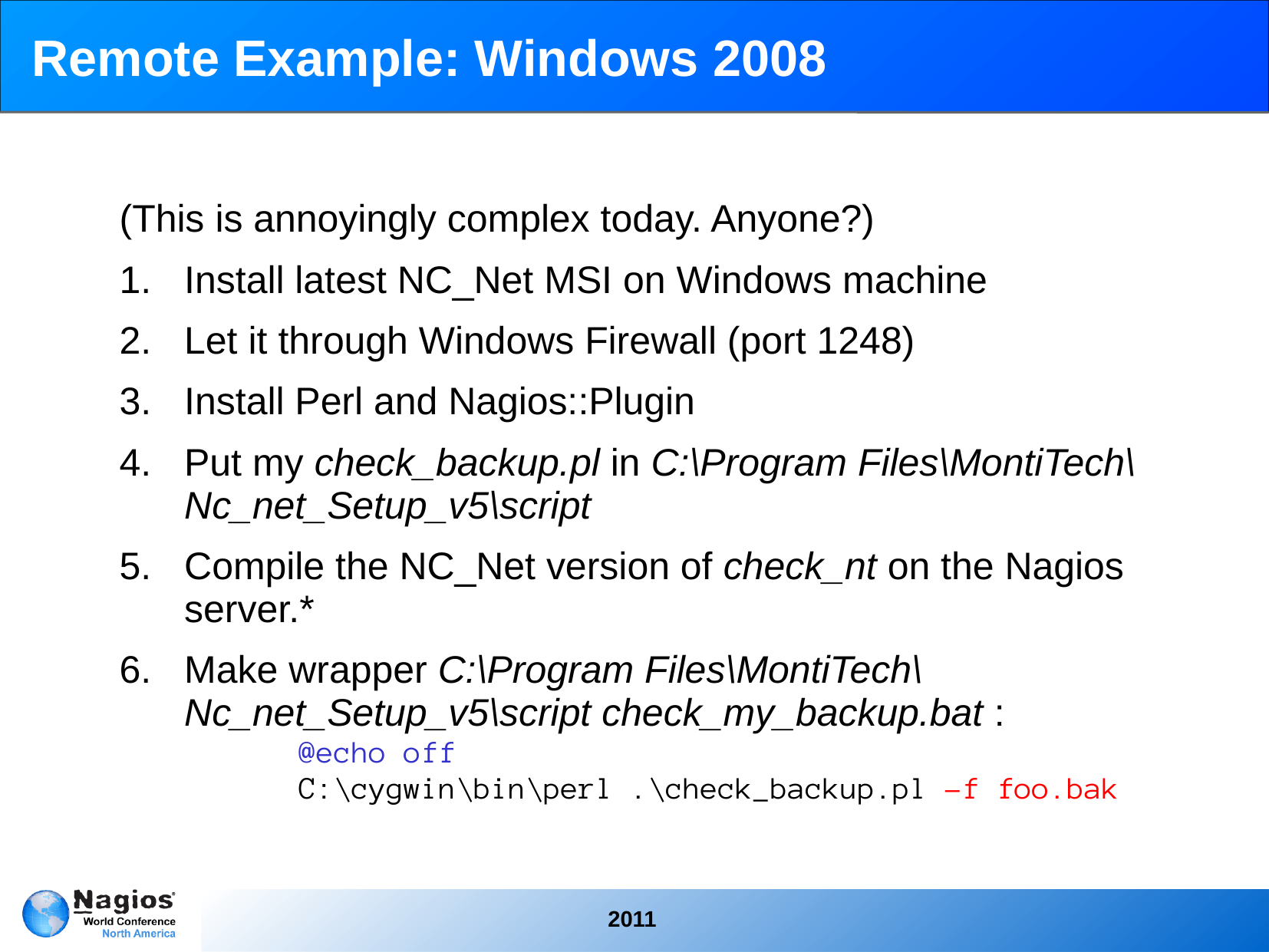

# Remote Example: Windows 2008
(This is annoyingly complex today. Anyone?)
Install latest NC_Net MSI on Windows machine
Let it through Windows Firewall (port 1248)
Install Perl and Nagios::Plugin
Put my check_backup.pl in C:\Program Files\MontiTech\Nc_net_Setup_v5\script
Compile the NC_Net version of check_nt on the Nagios server.*
Make wrapper C:\Program Files\MontiTech\Nc_net_Setup_v5\script check_my_backup.bat :
	@echo off
	C:\cygwin\bin\perl .\check_backup.pl -f foo.bak

2011